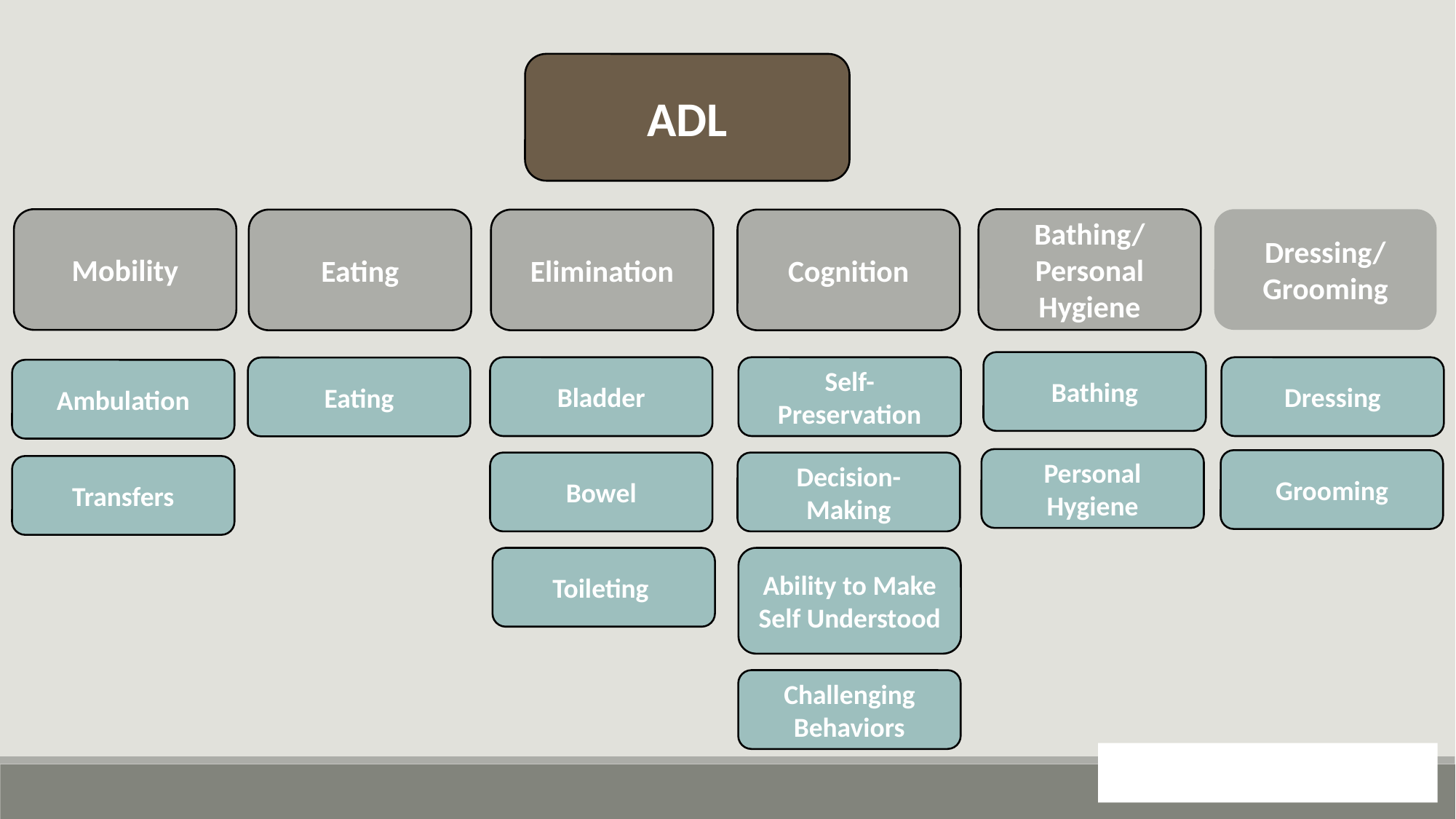

ADL
Dressing/ Grooming
Mobility
Bathing/ Personal Hygiene
Eating
Elimination
Cognition
Bathing
Bladder
Self-Preservation
Dressing
Eating
Ambulation
Personal Hygiene
Grooming
Bowel
Decision- Making
Transfers
Ability to Make Self Understood
Toileting
Challenging Behaviors
26